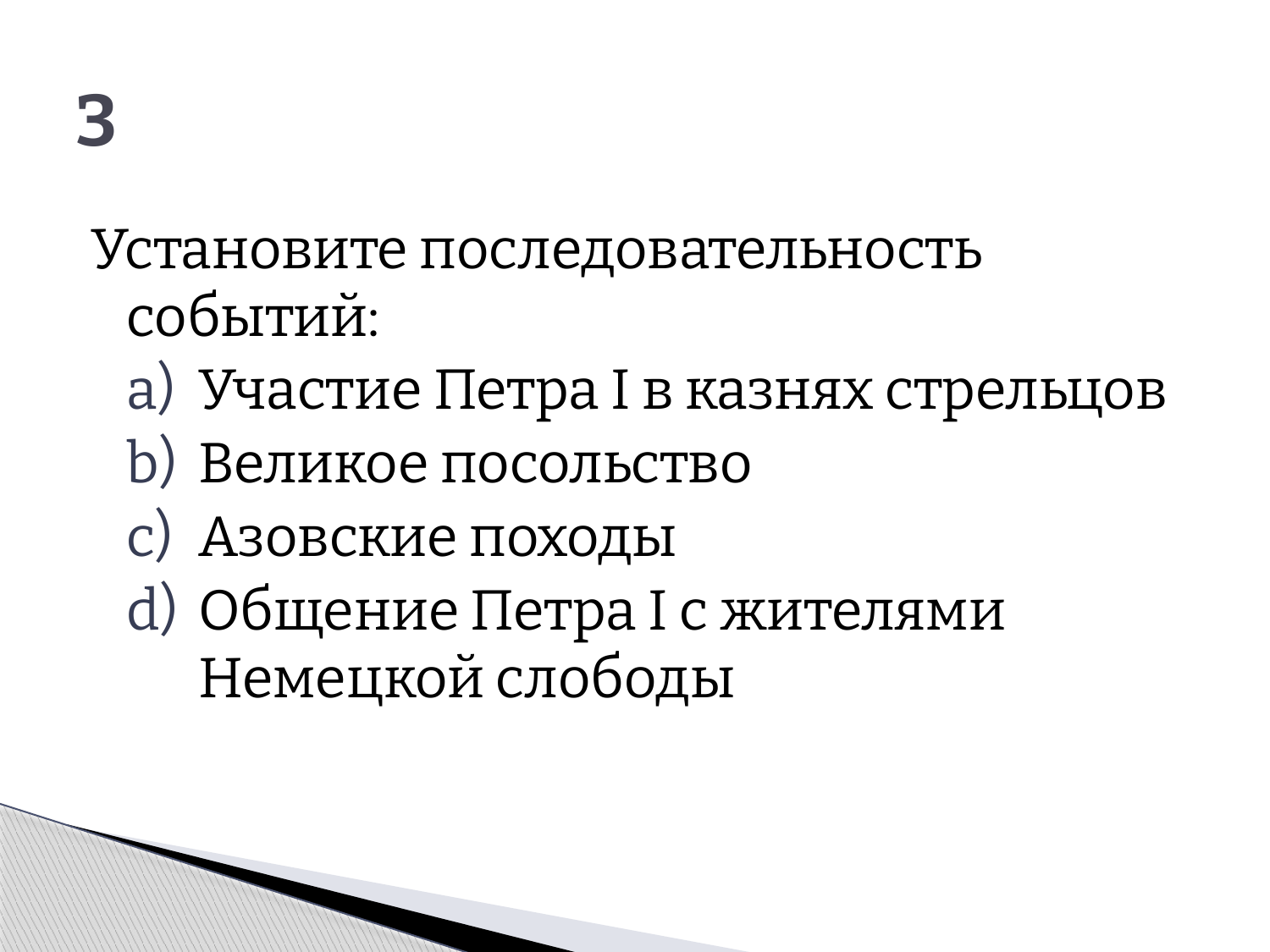

# 3
Установите последовательность событий:
Участие Петра I в казнях стрельцов
Великое посольство
Азовские походы
Общение Петра I с жителями Немецкой слободы